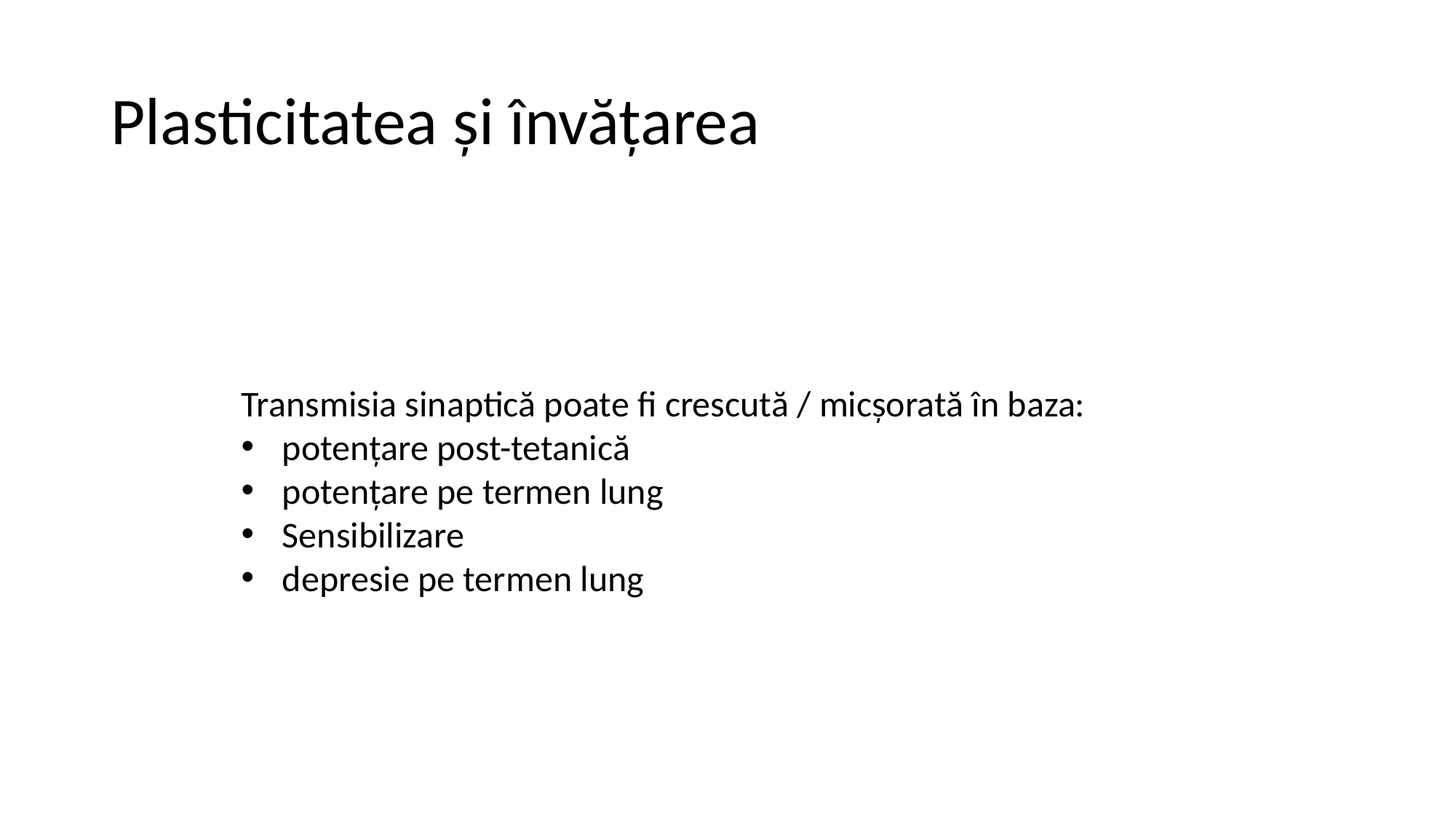

# Plasticitatea și învățarea
Transmisia sinaptică poate fi crescută / micșorată în baza:
potențare post-tetanică
potențare pe termen lung
Sensibilizare
depresie pe termen lung